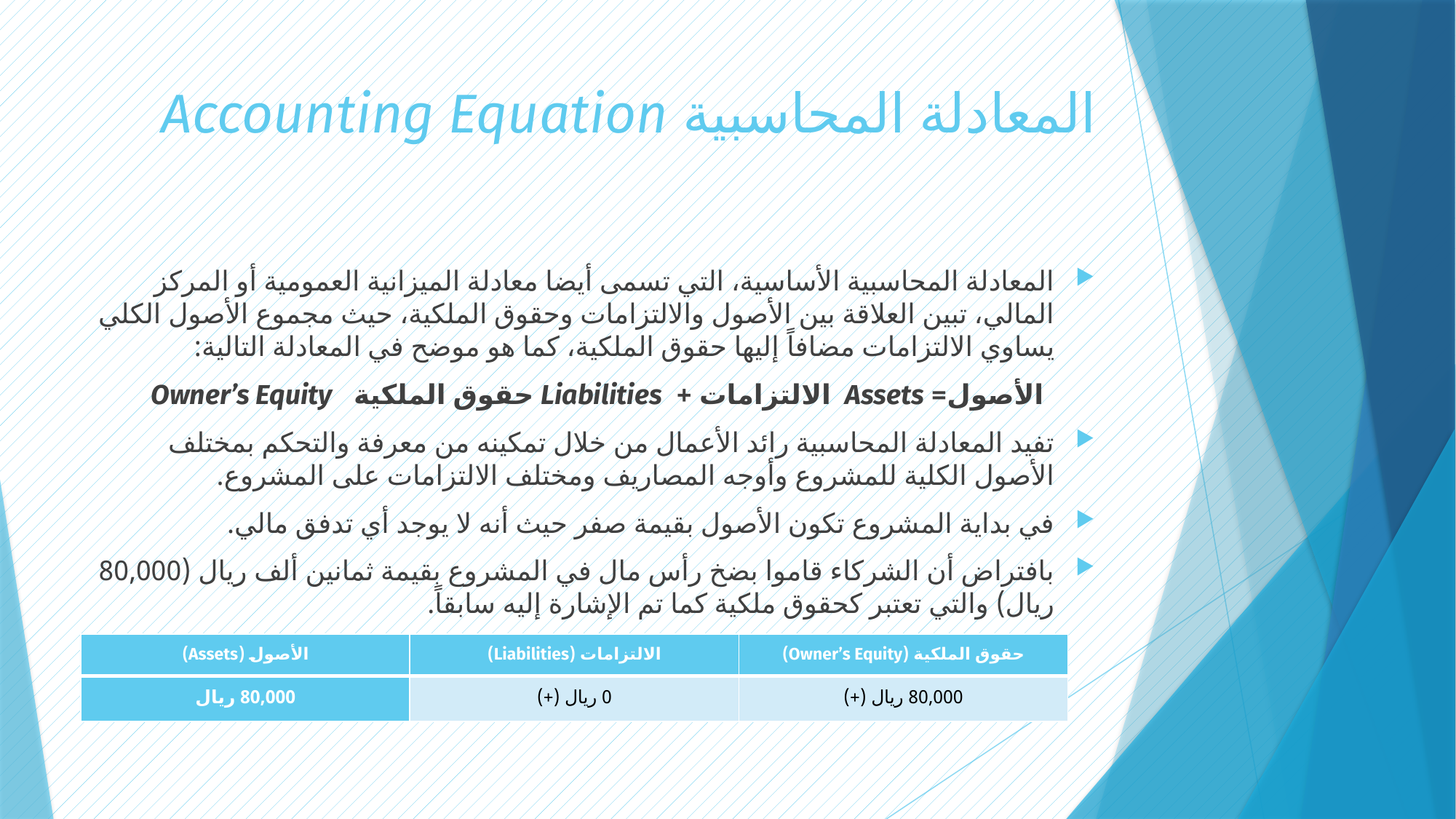

# المعادلة المحاسبية Accounting Equation
المعادلة المحاسبية الأساسية، التي تسمى أيضا معادلة الميزانية العمومية أو المركز المالي، تبين العلاقة بين الأصول والالتزامات وحقوق الملكية، حيث مجموع الأصول الكلي يساوي الالتزامات مضافاً إليها حقوق الملكية، كما هو موضح في المعادلة التالية:
الأصول= Assets  الالتزامات +  Liabilities حقوق الملكية   Owner’s Equity
تفيد المعادلة المحاسبية رائد الأعمال من خلال تمكينه من معرفة والتحكم بمختلف الأصول الكلية للمشروع وأوجه المصاريف ومختلف الالتزامات على المشروع.
في بداية المشروع تكون الأصول بقيمة صفر حيث أنه لا يوجد أي تدفق مالي.
بافتراض أن الشركاء قاموا بضخ رأس مال في المشروع بقيمة ثمانين ألف ريال (80,000 ريال) والتي تعتبر كحقوق ملكية كما تم الإشارة إليه سابقاً.
| الأصول (Assets) | الالتزامات (Liabilities) | حقوق الملكية (Owner’s Equity) |
| --- | --- | --- |
| 80,000 ريال | 0 ريال (+) | 80,000 ريال (+) |